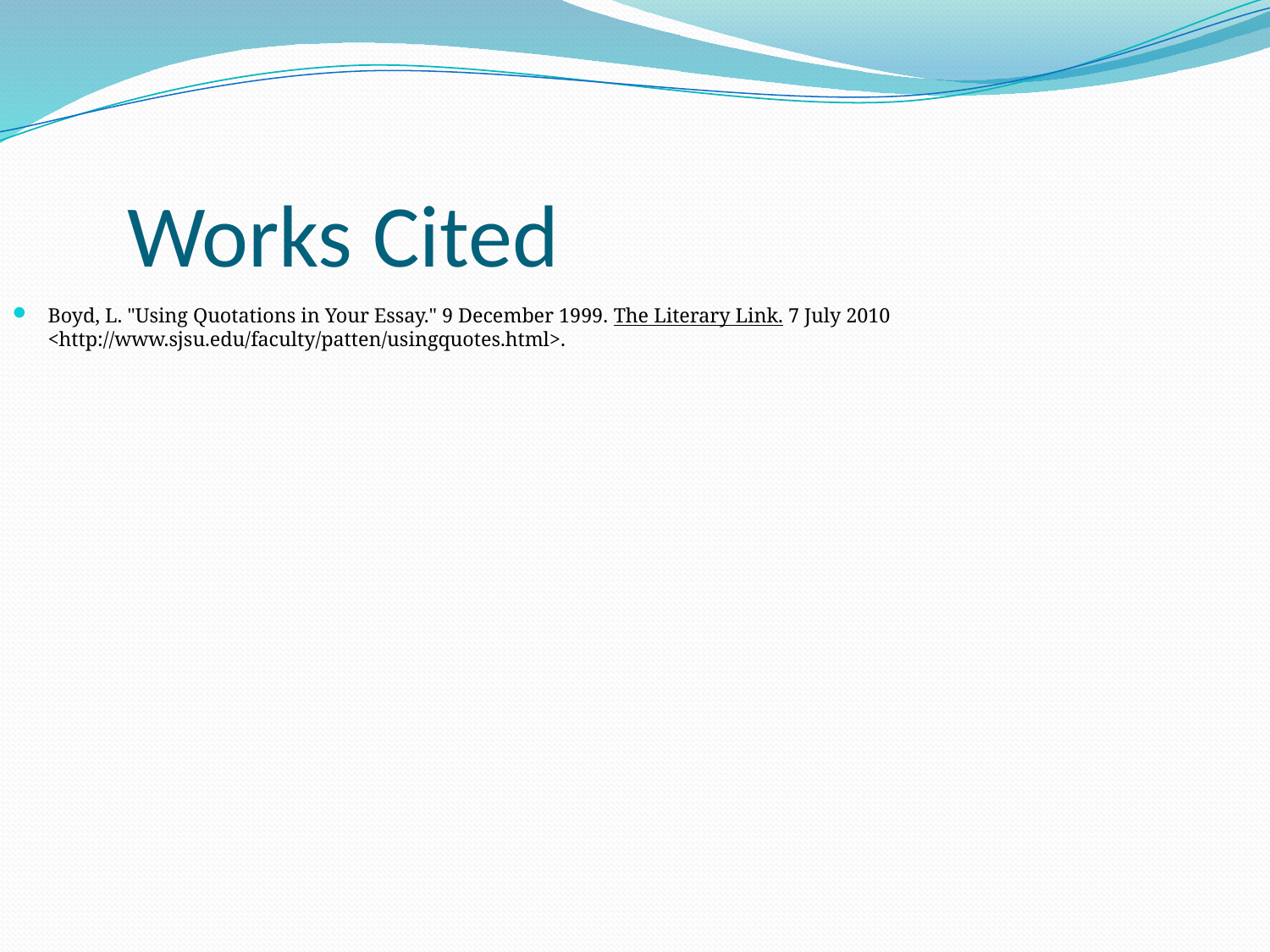

Works Cited

Boyd, L. "Using Quotations in Your Essay." 9 December 1999. The Literary Link. 7 July 2010 <http://www.sjsu.edu/faculty/patten/usingquotes.html>.